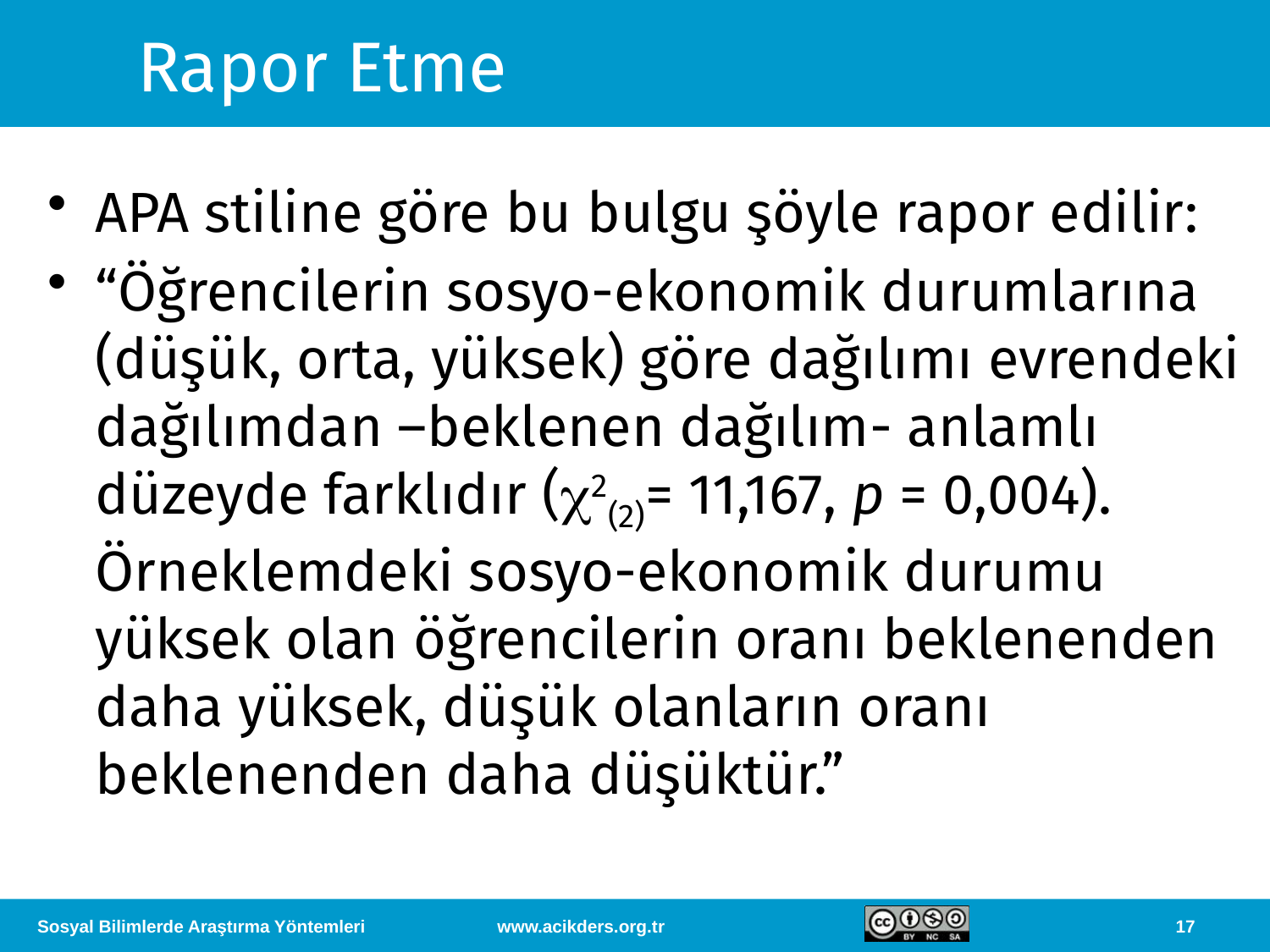

# Rapor Etme
APA stiline göre bu bulgu şöyle rapor edilir:
“Öğrencilerin sosyo-ekonomik durumlarına (düşük, orta, yüksek) göre dağılımı evrendeki dağılımdan –beklenen dağılım- anlamlı düzeyde farklıdır (χ2(2)= 11,167, p = 0,004). Örneklemdeki sosyo-ekonomik durumu yüksek olan öğrencilerin oranı beklenenden daha yüksek, düşük olanların oranı beklenenden daha düşüktür.”